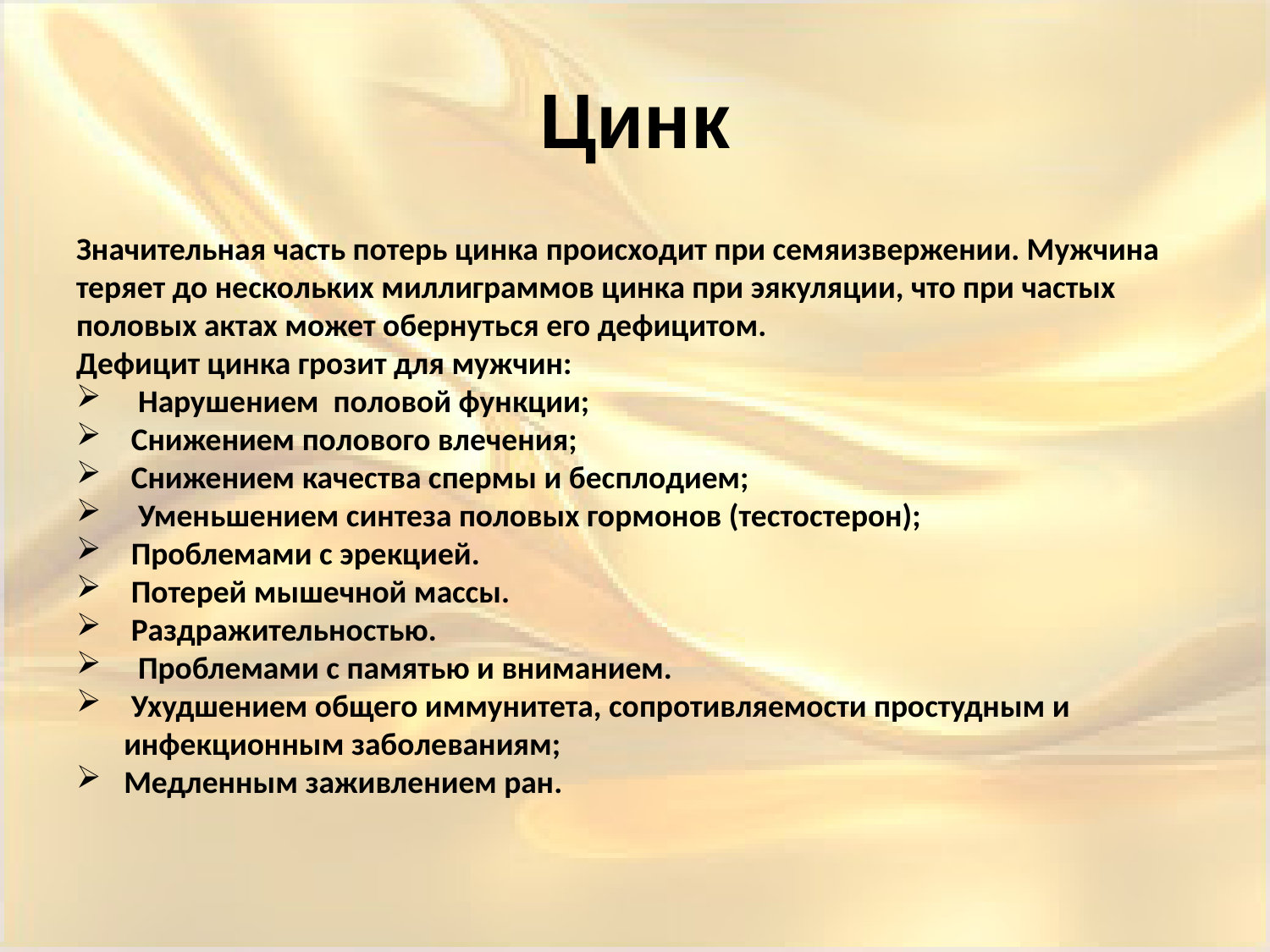

# Цинк
Значительная часть потерь цинка происходит при семяизвержении. Мужчина теряет до нескольких миллиграммов цинка при эякуляции, что при частых половых актах может обернуться его дефицитом.
Дефицит цинка грозит для мужчин:
  Нарушением  половой функции;
 Снижением полового влечения;
 Снижением качества спермы и бесплодием;
  Уменьшением синтеза половых гормонов (тестостерон);
 Проблемами с эрекцией.
 Потерей мышечной массы.
 Раздражительностью.
  Проблемами с памятью и вниманием.
 Ухудшением общего иммунитета, сопротивляемости простудным и инфекционным заболеваниям;
Медленным заживлением ран.